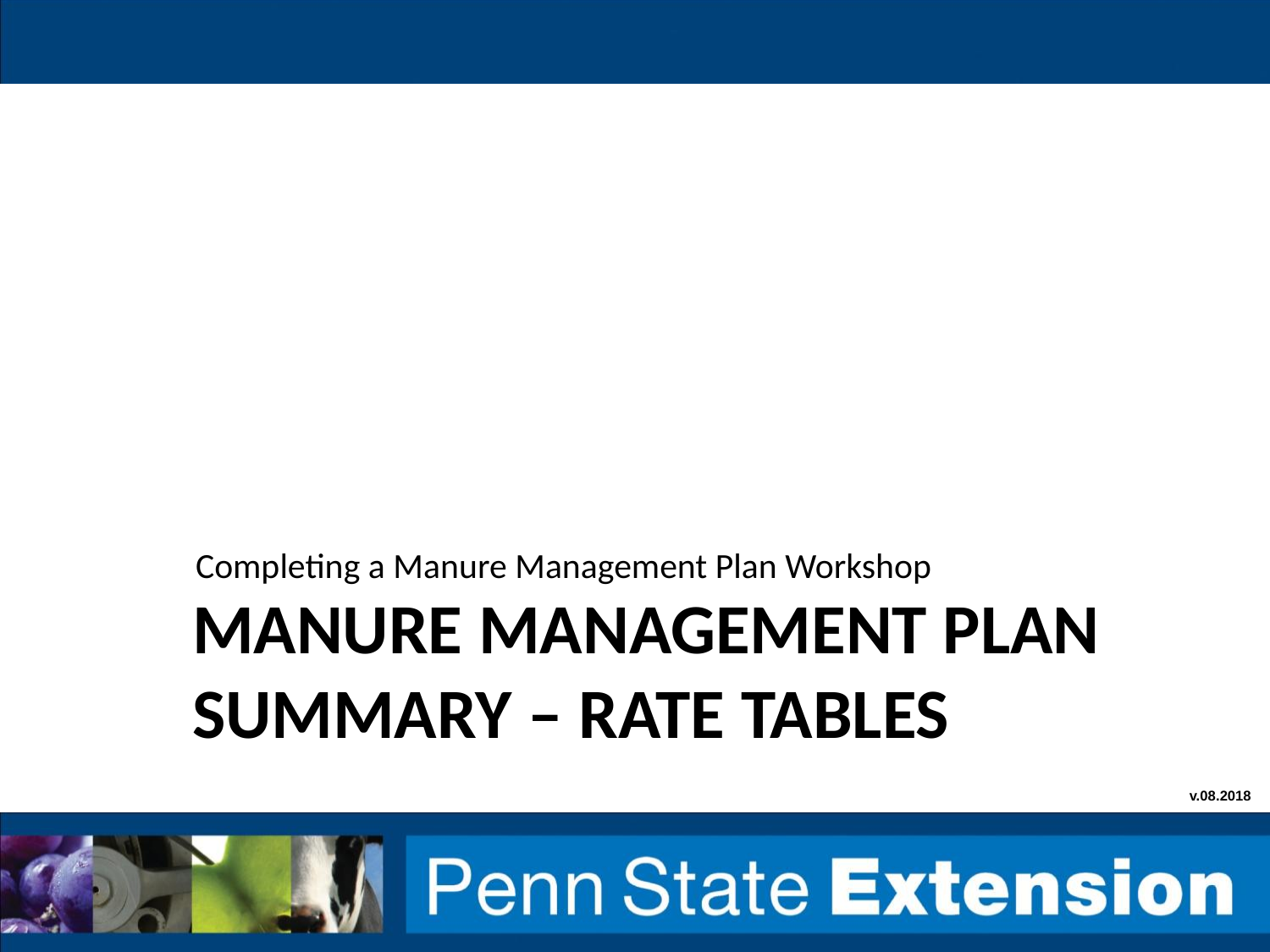

Completing a Manure Management Plan Workshop
# Manure management plan summary – Rate tables
v.08.2018